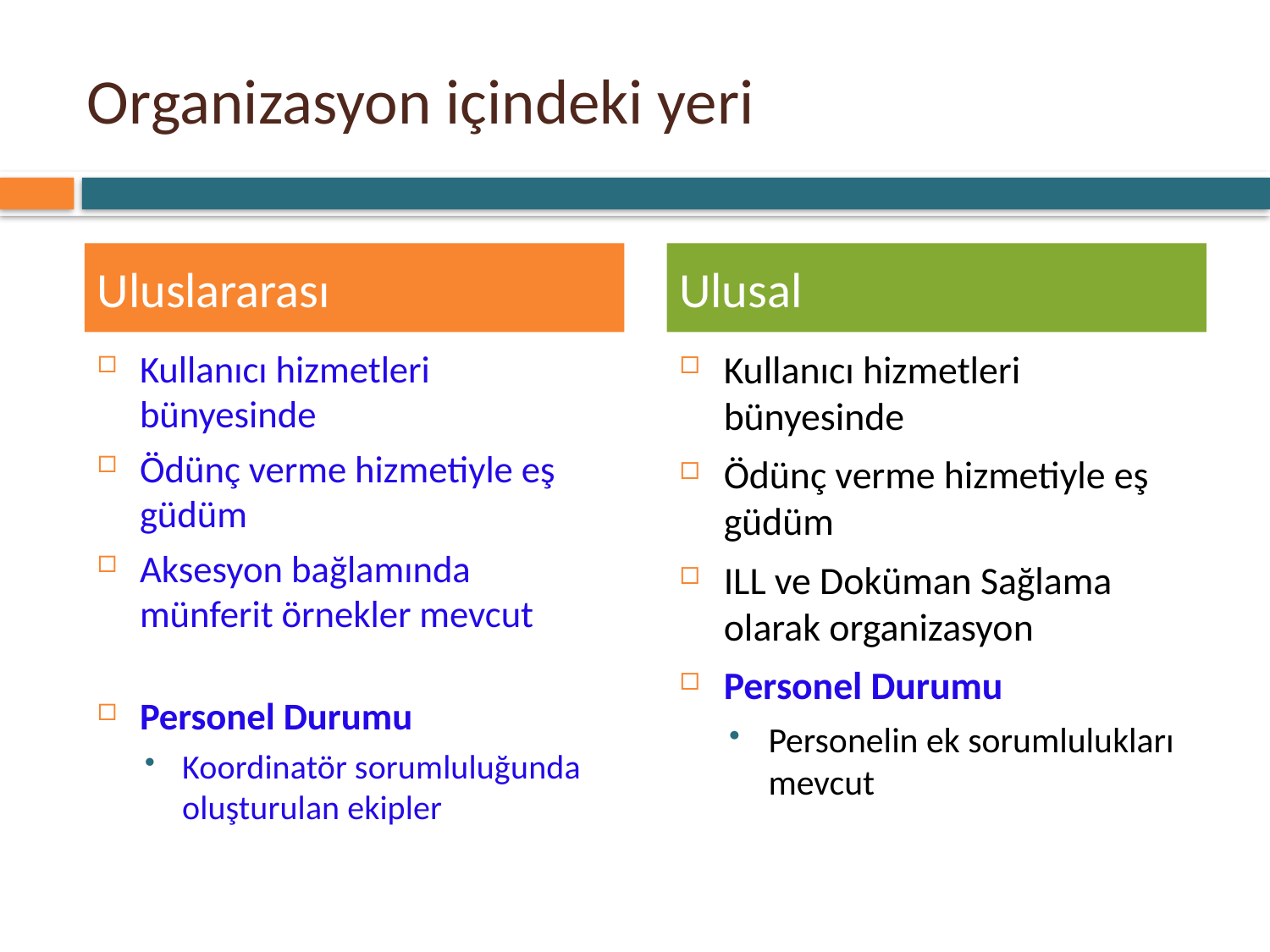

# Organizasyon içindeki yeri
Uluslararası
Ulusal
Kullanıcı hizmetleri bünyesinde
Ödünç verme hizmetiyle eş güdüm
Aksesyon bağlamında münferit örnekler mevcut

Personel Durumu
Koordinatör sorumluluğunda oluşturulan ekipler

Kullanıcı hizmetleri bünyesinde
Ödünç verme hizmetiyle eş güdüm
ILL ve Doküman Sağlama olarak organizasyon
Personel Durumu
Personelin ek sorumlulukları mevcut